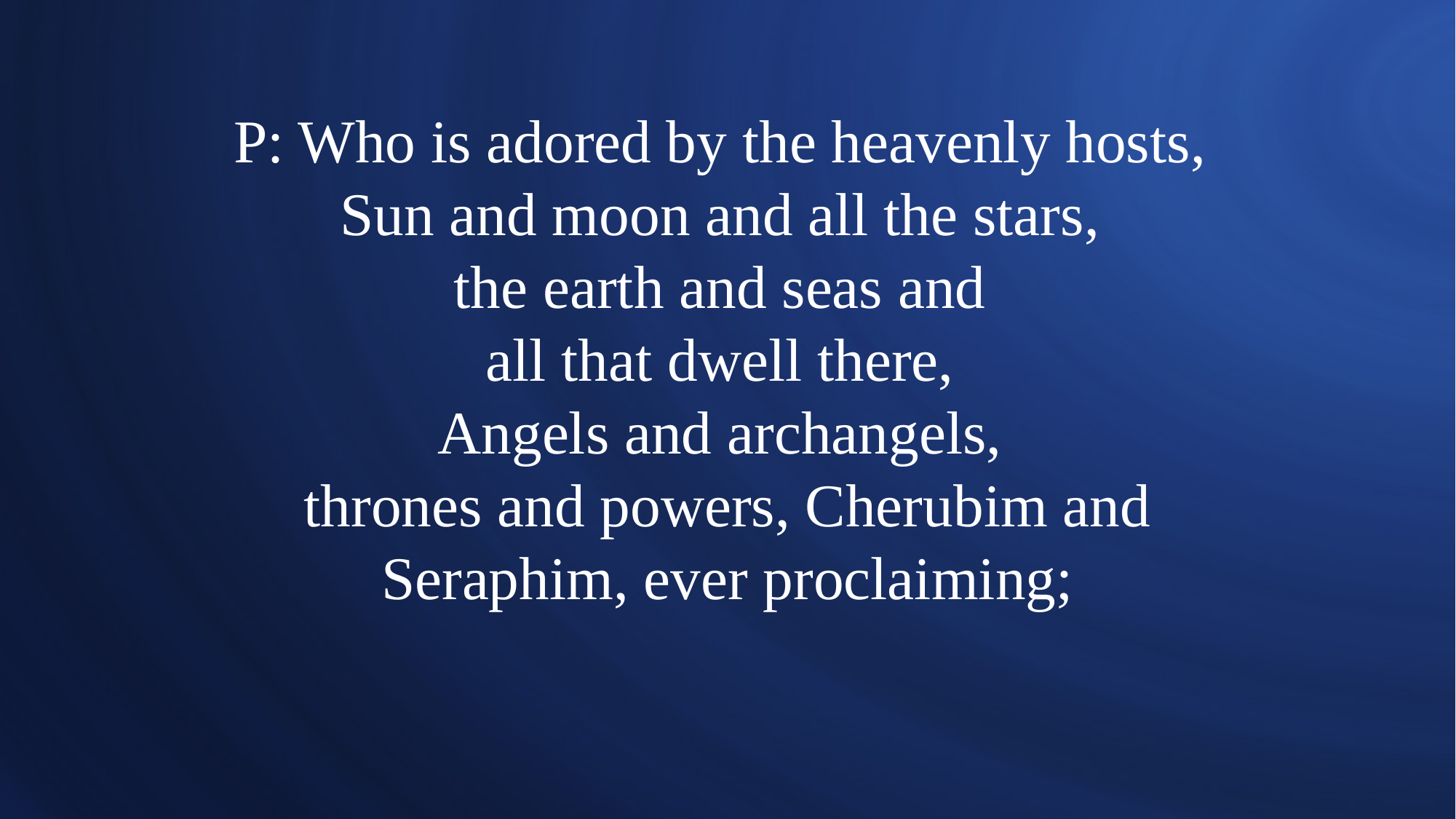

# P: Who is adored by the heavenly hosts, Sun and moon and all the stars, the earth and seas and all that dwell there, Angels and archangels, thrones and powers, Cherubim and Seraphim, ever proclaiming;